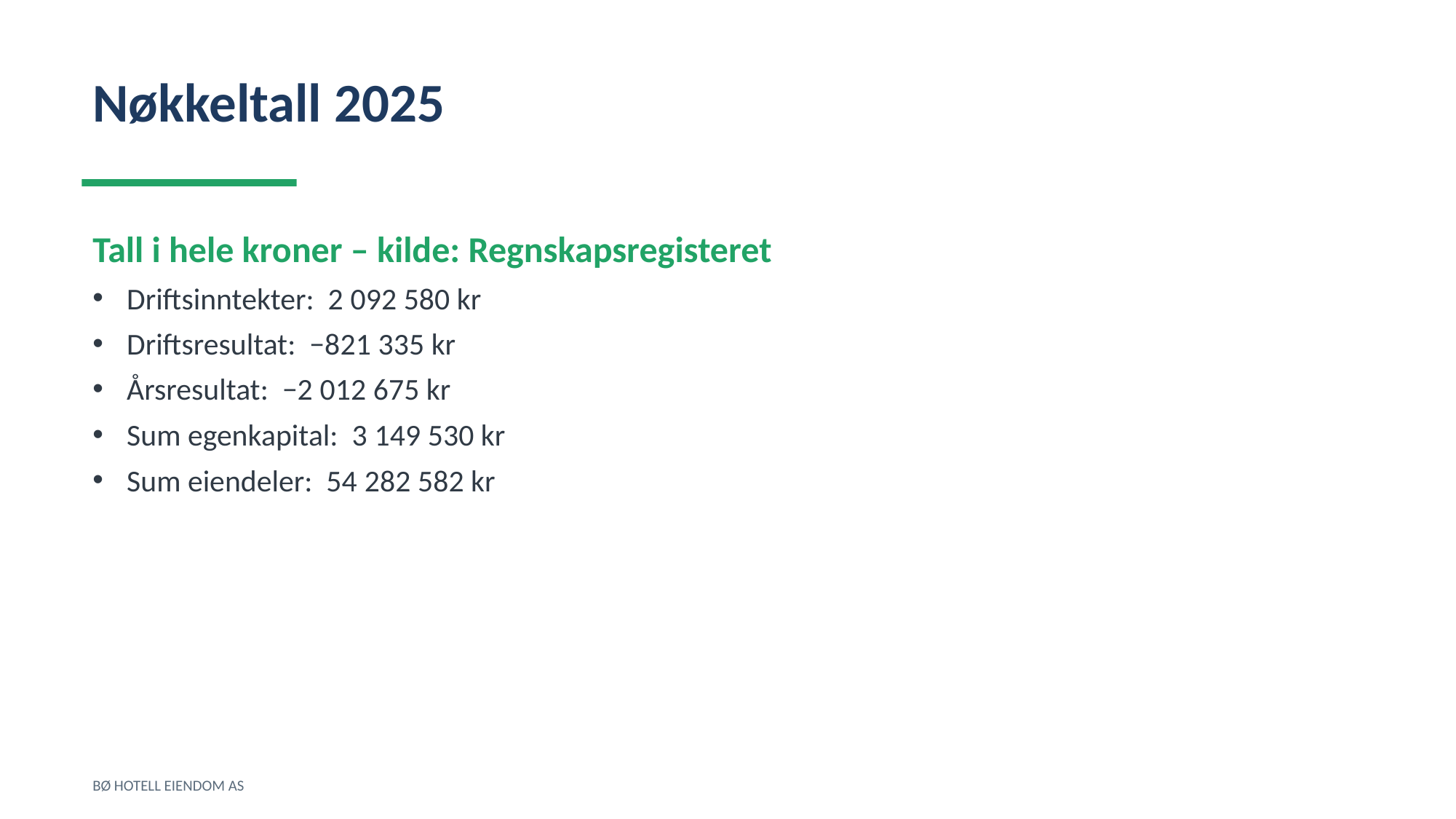

Nøkkeltall 2025

Tall i hele kroner – kilde: Regnskapsregisteret
Driftsinntekter:  2 092 580 kr
Driftsresultat:  −821 335 kr
Årsresultat:  −2 012 675 kr
Sum egenkapital:  3 149 530 kr
Sum eiendeler:  54 282 582 kr
BØ HOTELL EIENDOM AS